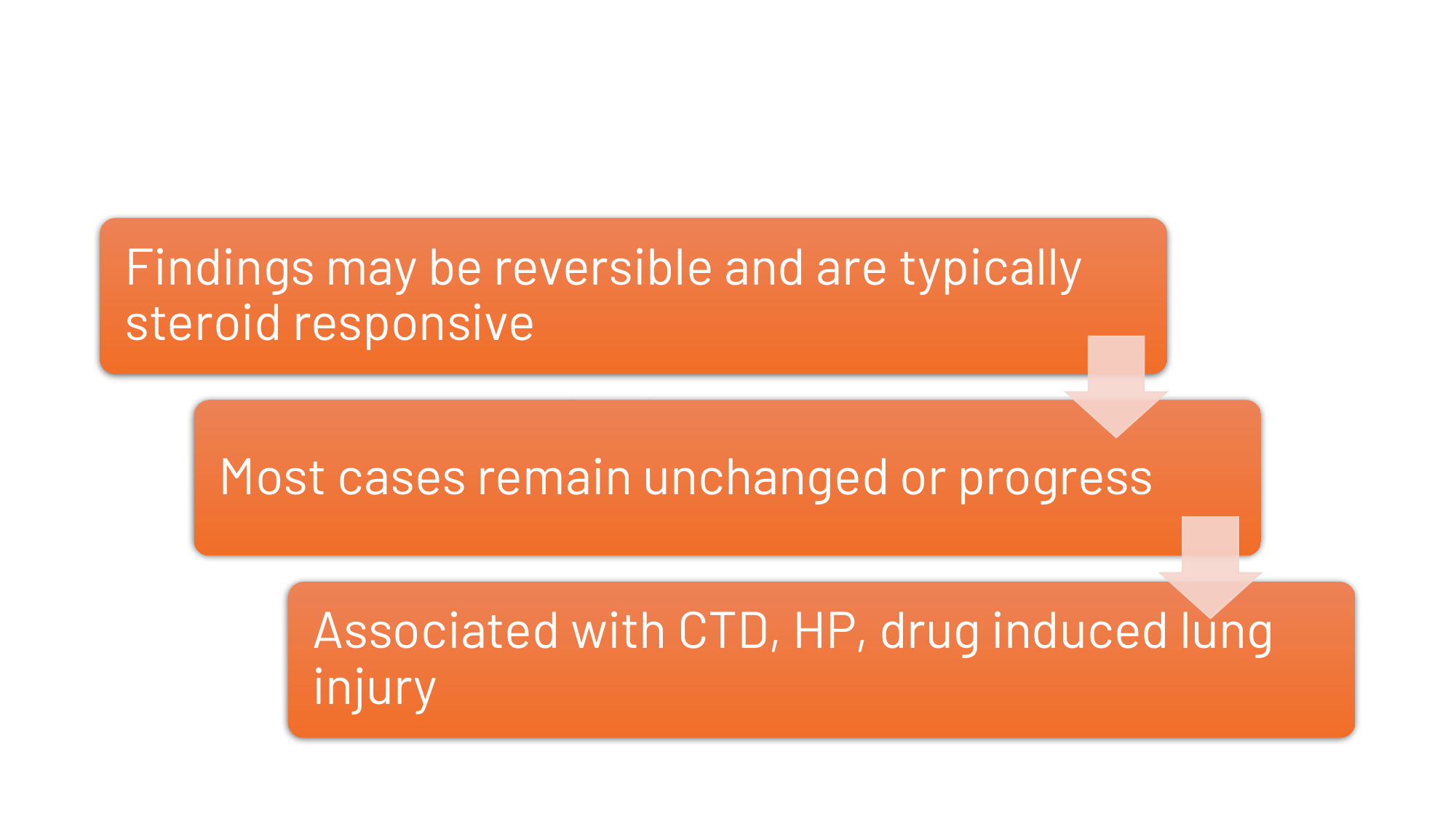

#
Findings may be reversible and are typically steroid responsive
Most cases remain unchanged or progress
Associated with CTD, HP, drug induced lung injury